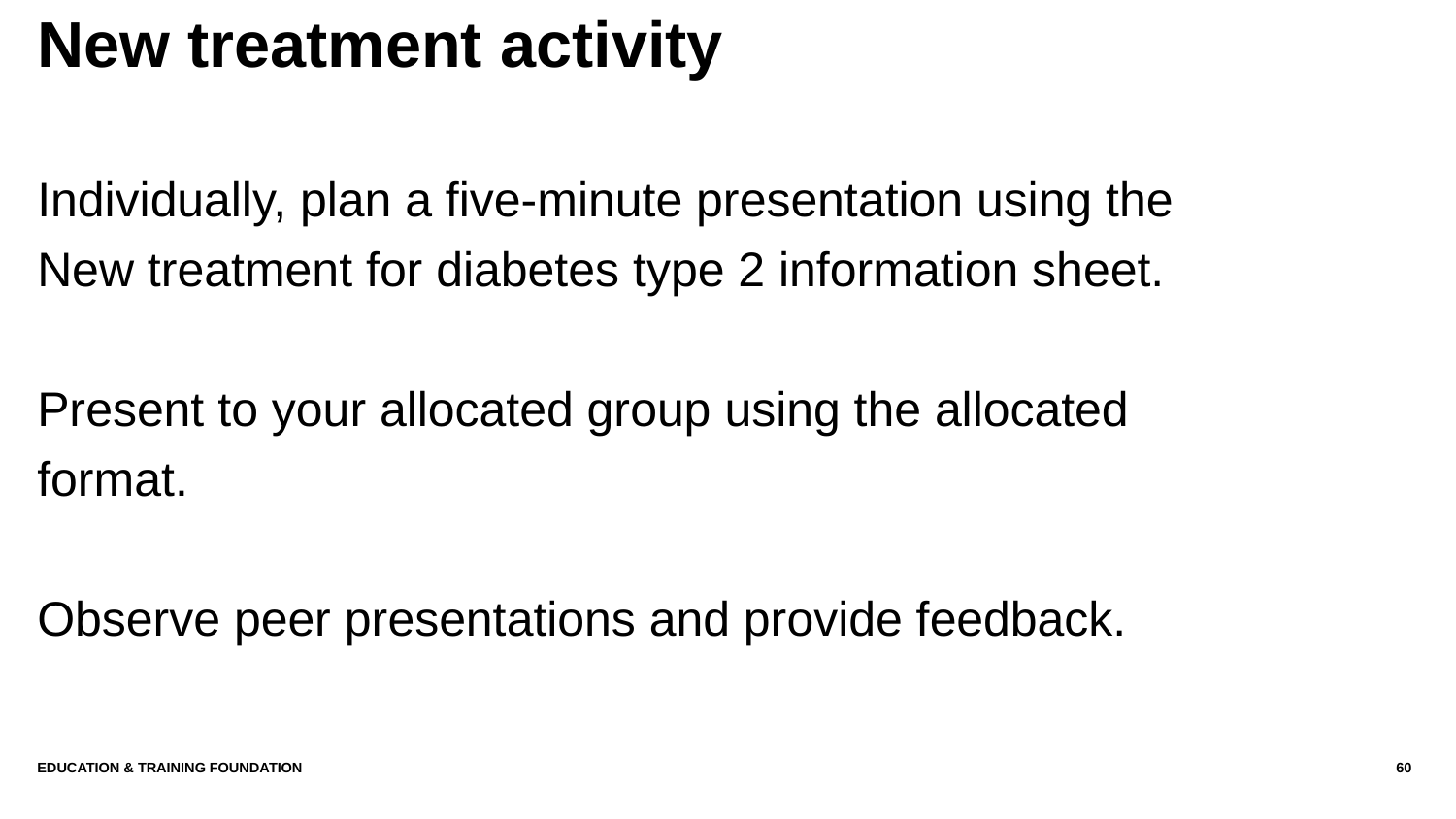

# New treatment activity
Individually, plan a five-minute presentation using the New treatment for diabetes type 2 information sheet.

Present to your allocated group using the allocated format.

Observe peer presentations and provide feedback.

Education & Training Foundation
60